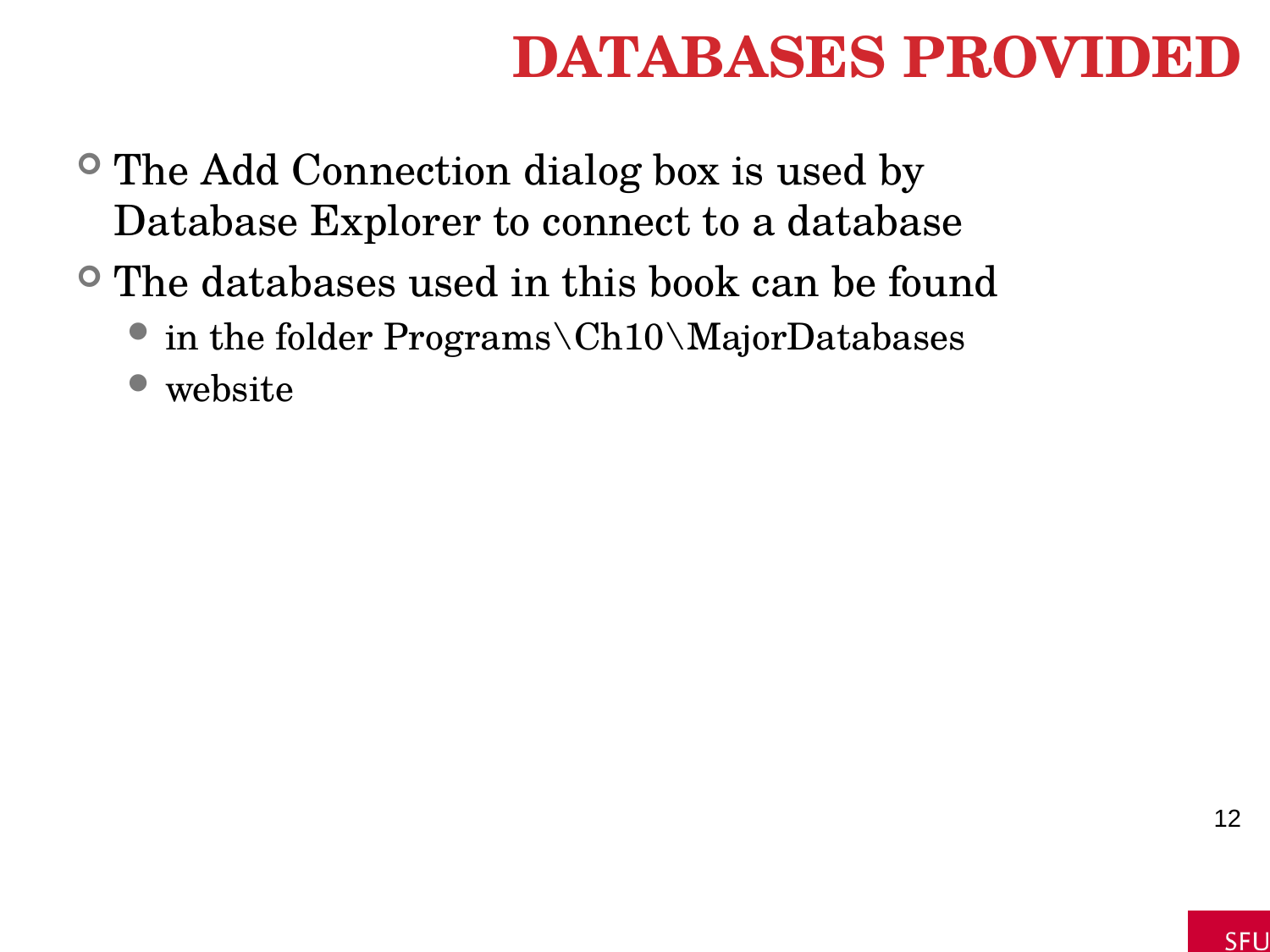

# Databases Provided
The Add Connection dialog box is used by Database Explorer to connect to a database
The databases used in this book can be found
in the folder Programs\Ch10\MajorDatabases
website

12